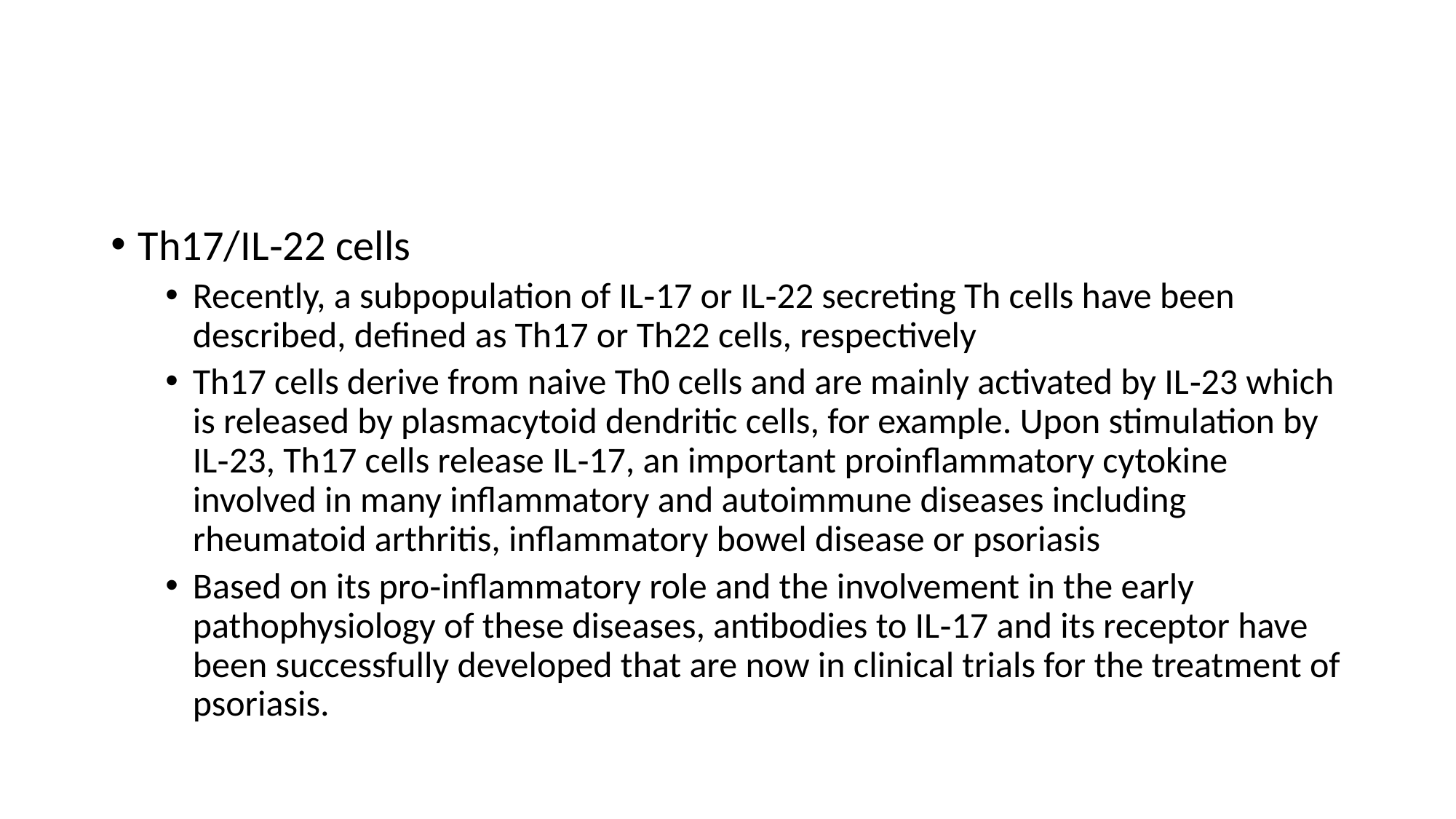

#
Th17/IL‐22 cells
Recently, a subpopulation of IL‐17 or IL‐22 secreting Th cells have been described, defined as Th17 or Th22 cells, respectively
Th17 cells derive from naive Th0 cells and are mainly activated by IL‐23 which is released by plasmacytoid dendritic cells, for example. Upon stimulation by IL‐23, Th17 cells release IL‐17, an important proinflammatory cytokine involved in many inflammatory and autoimmune diseases including rheumatoid arthritis, inflammatory bowel disease or psoriasis
Based on its pro‐inflammatory role and the involvement in the early pathophysiology of these diseases, antibodies to IL‐17 and its receptor have been successfully developed that are now in clinical trials for the treatment of psoriasis.